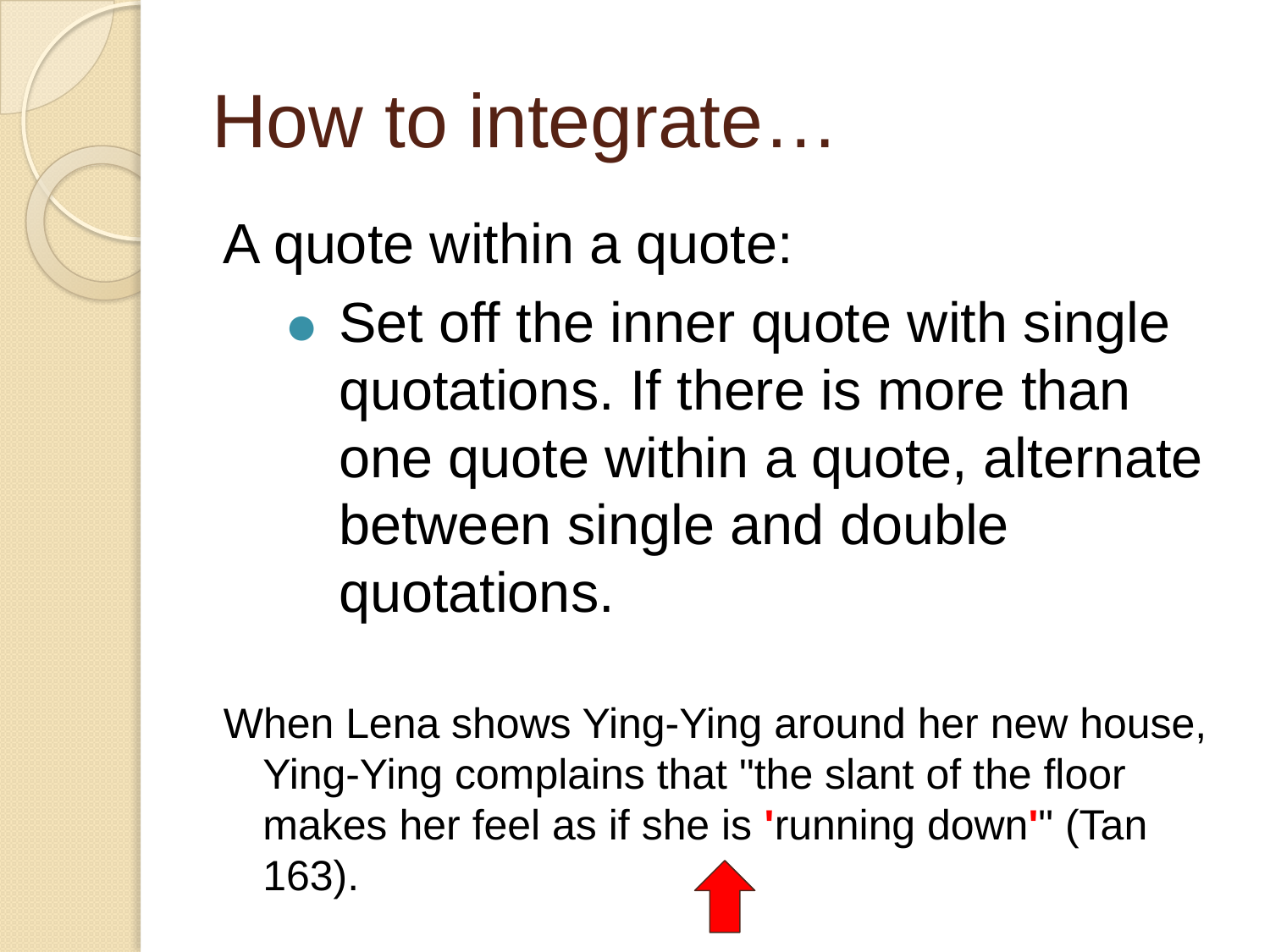

# How to integrate…
A quote within a quote:
Set off the inner quote with single quotations. If there is more than one quote within a quote, alternate between single and double quotations.

When Lena shows Ying-Ying around her new house, Ying-Ying complains that "the slant of the floor makes her feel as if she is 'running down'" (Tan 163).